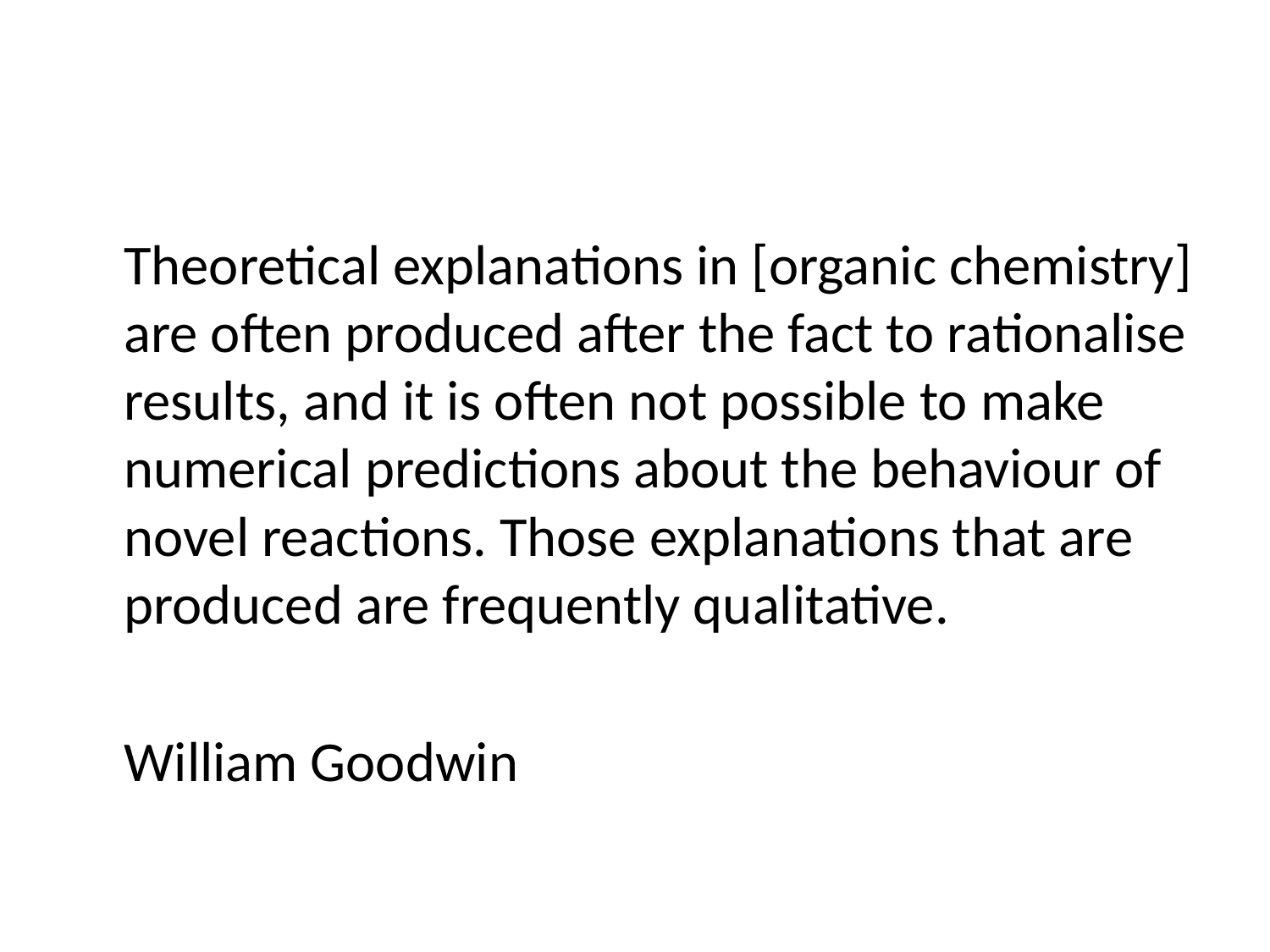

#
	Theoretical explanations in [organic chemistry] are often produced after the fact to rationalise results, and it is often not possible to make numerical predictions about the behaviour of novel reactions. Those explanations that are produced are frequently qualitative.

	William Goodwin